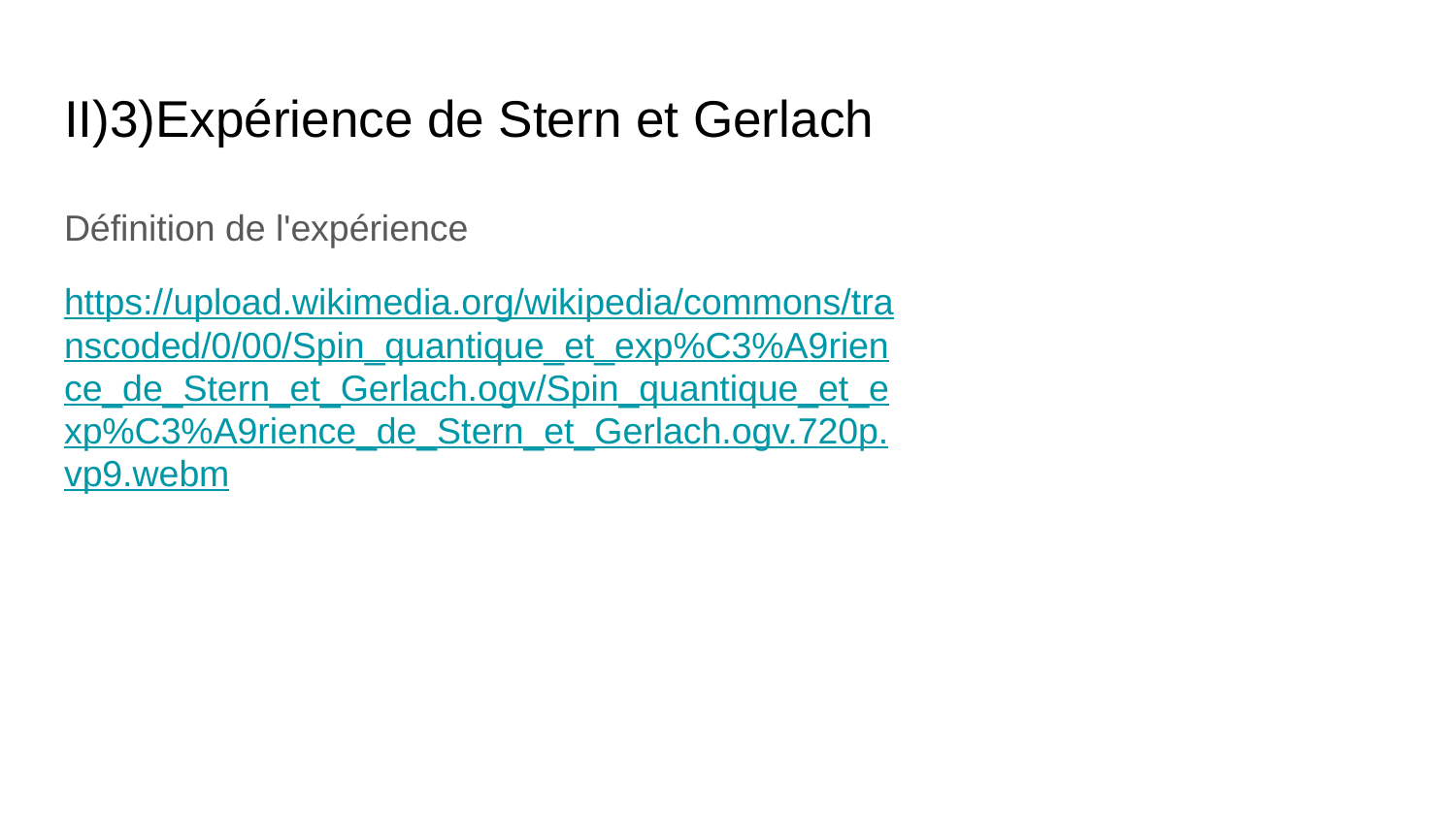

# II)3)Expérience de Stern et Gerlach
Définition de l'expérience
https://upload.wikimedia.org/wikipedia/commons/transcoded/0/00/Spin_quantique_et_exp%C3%A9rience_de_Stern_et_Gerlach.ogv/Spin_quantique_et_exp%C3%A9rience_de_Stern_et_Gerlach.ogv.720p.vp9.webm